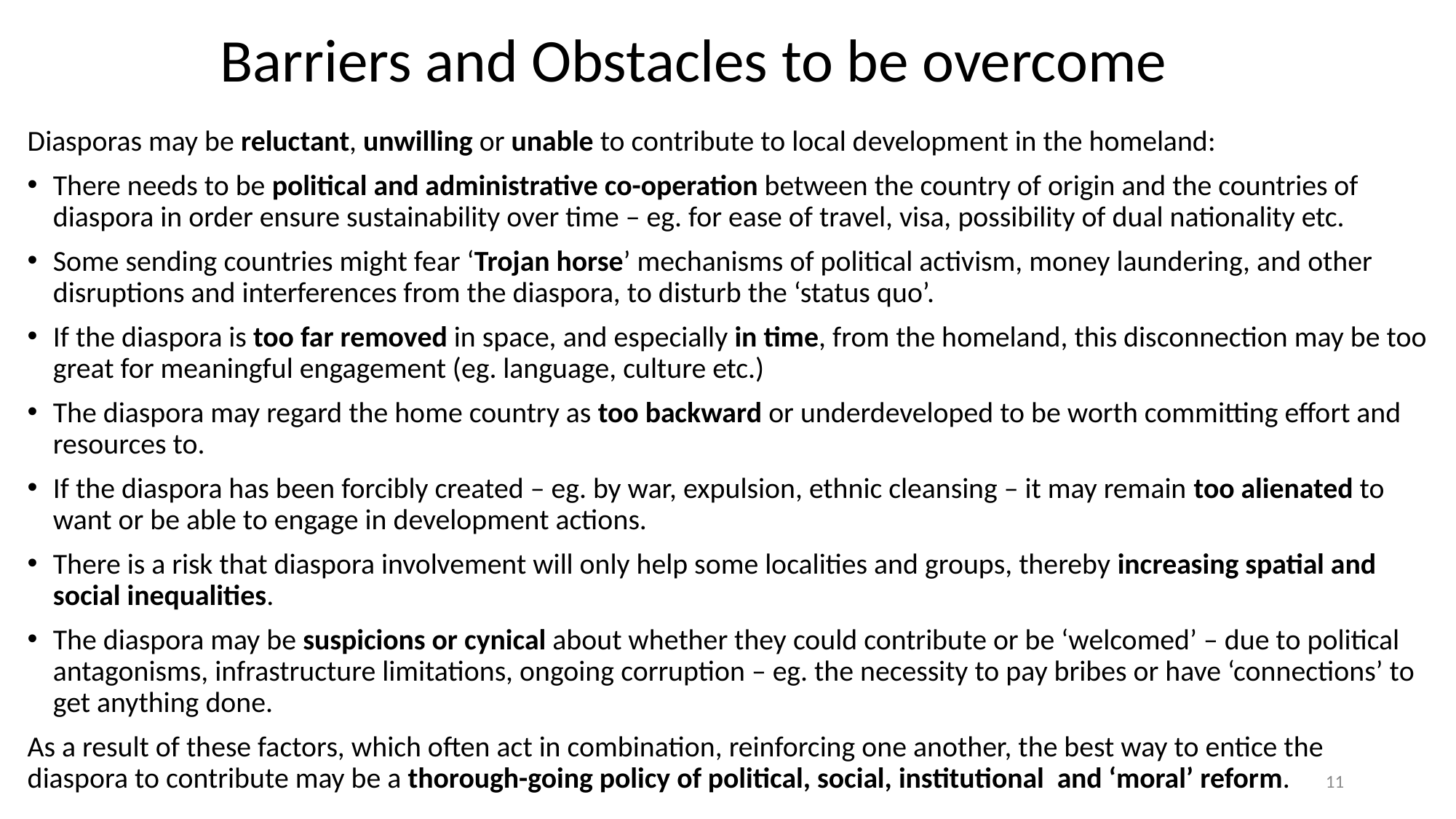

# Barriers and Obstacles to be overcome
Diasporas may be reluctant, unwilling or unable to contribute to local development in the homeland:
There needs to be political and administrative co-operation between the country of origin and the countries of diaspora in order ensure sustainability over time – eg. for ease of travel, visa, possibility of dual nationality etc.
Some sending countries might fear ‘Trojan horse’ mechanisms of political activism, money laundering, and other disruptions and interferences from the diaspora, to disturb the ‘status quo’.
If the diaspora is too far removed in space, and especially in time, from the homeland, this disconnection may be too great for meaningful engagement (eg. language, culture etc.)
The diaspora may regard the home country as too backward or underdeveloped to be worth committing effort and resources to.
If the diaspora has been forcibly created – eg. by war, expulsion, ethnic cleansing – it may remain too alienated to want or be able to engage in development actions.
There is a risk that diaspora involvement will only help some localities and groups, thereby increasing spatial and social inequalities.
The diaspora may be suspicions or cynical about whether they could contribute or be ‘welcomed’ – due to political antagonisms, infrastructure limitations, ongoing corruption – eg. the necessity to pay bribes or have ‘connections’ to get anything done.
As a result of these factors, which often act in combination, reinforcing one another, the best way to entice the diaspora to contribute may be a thorough-going policy of political, social, institutional  and ‘moral’ reform.

11